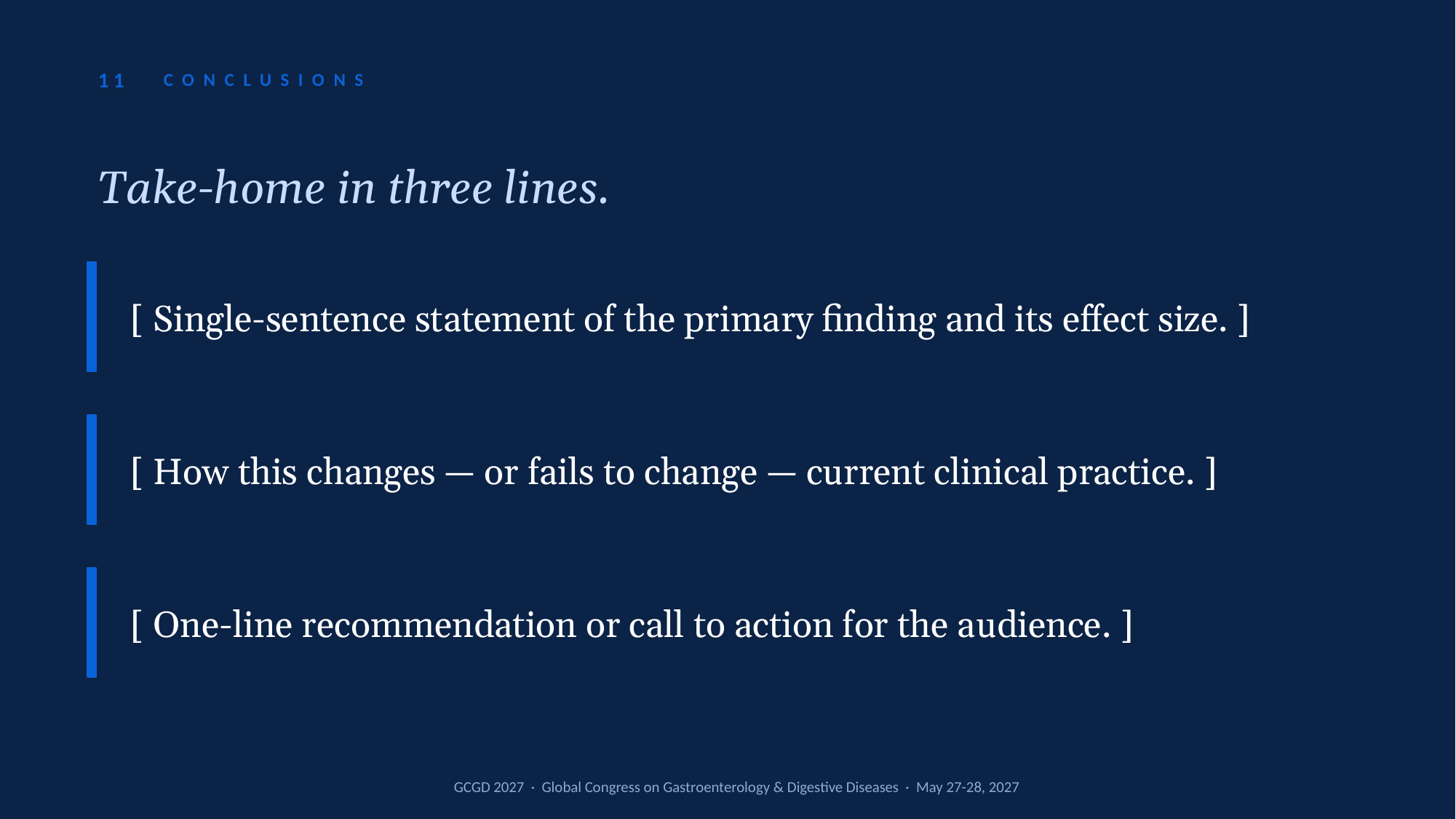

11
CONCLUSIONS
Take-home in three lines.
[ Single-sentence statement of the primary finding and its effect size. ]

[ How this changes — or fails to change — current clinical practice. ]

[ One-line recommendation or call to action for the audience. ]

GCGD 2027  ·  Global Congress on Gastroenterology & Digestive Diseases  ·  May 27-28, 2027